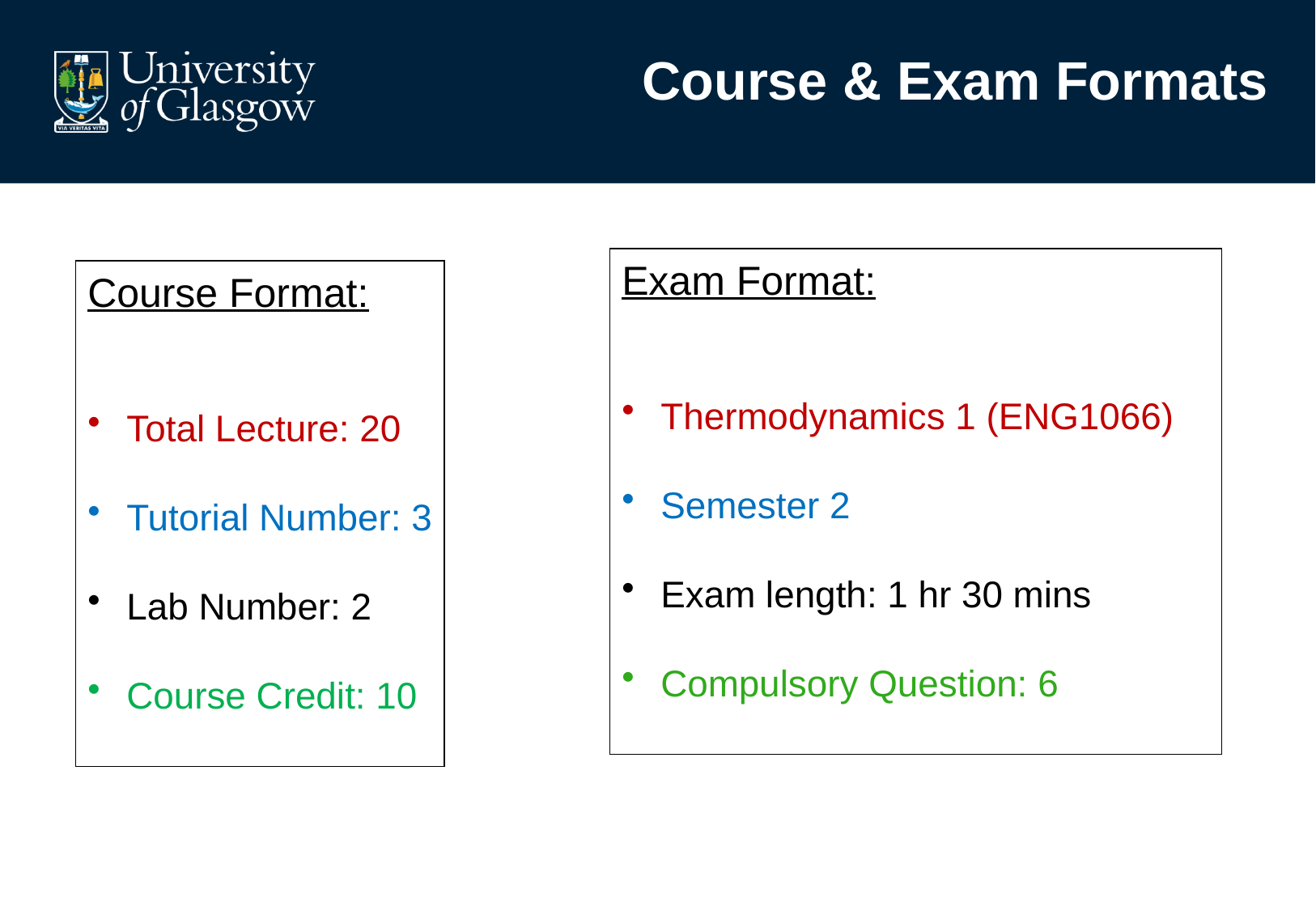

#
Course & Exam Formats
Exam Format:

 Thermodynamics 1 (ENG1066)

 Semester 2

 Exam length: 1 hr 30 mins

 Compulsory Question: 6

Course Format:

 Total Lecture: 20

 Tutorial Number: 3

 Lab Number: 2

 Course Credit: 10